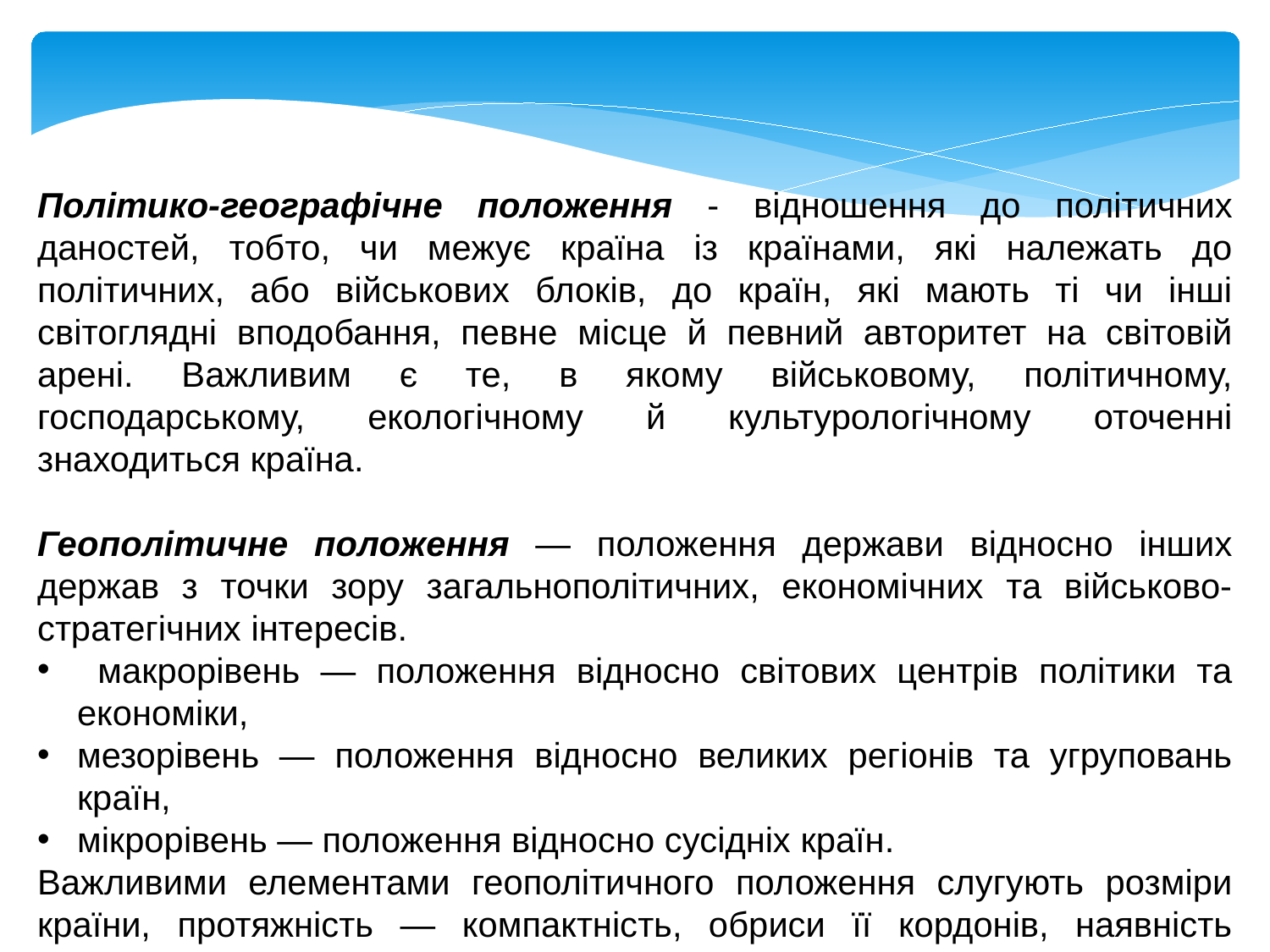

Політико-географічне положення - відношення до політичних даностей, тобто, чи межує країна із країнами, які належать до політичних, або військових блоків, до країн, які мають ті чи інші світоглядні вподобання, певне місце й певний авторитет на світовій арені. Важливим є те, в якому військовому, політичному, господарському, екологічному й культурологічному оточенні знаходиться країна.

Геополітичне положення — положення держави відносно інших держав з точки зору загальнополітичних, економічних та військово-стратегічних інтересів.
 макрорівень — положення відносно світових центрів політики та економіки,
мезорівень — положення відносно великих регіонів та угруповань країн,
мікрорівень — положення відносно сусідніх країн.
Важливими елементами геополітичного положення слугують розміри країни, протяжність — компактність, обриси її кордонів, наявність виходу до морів.